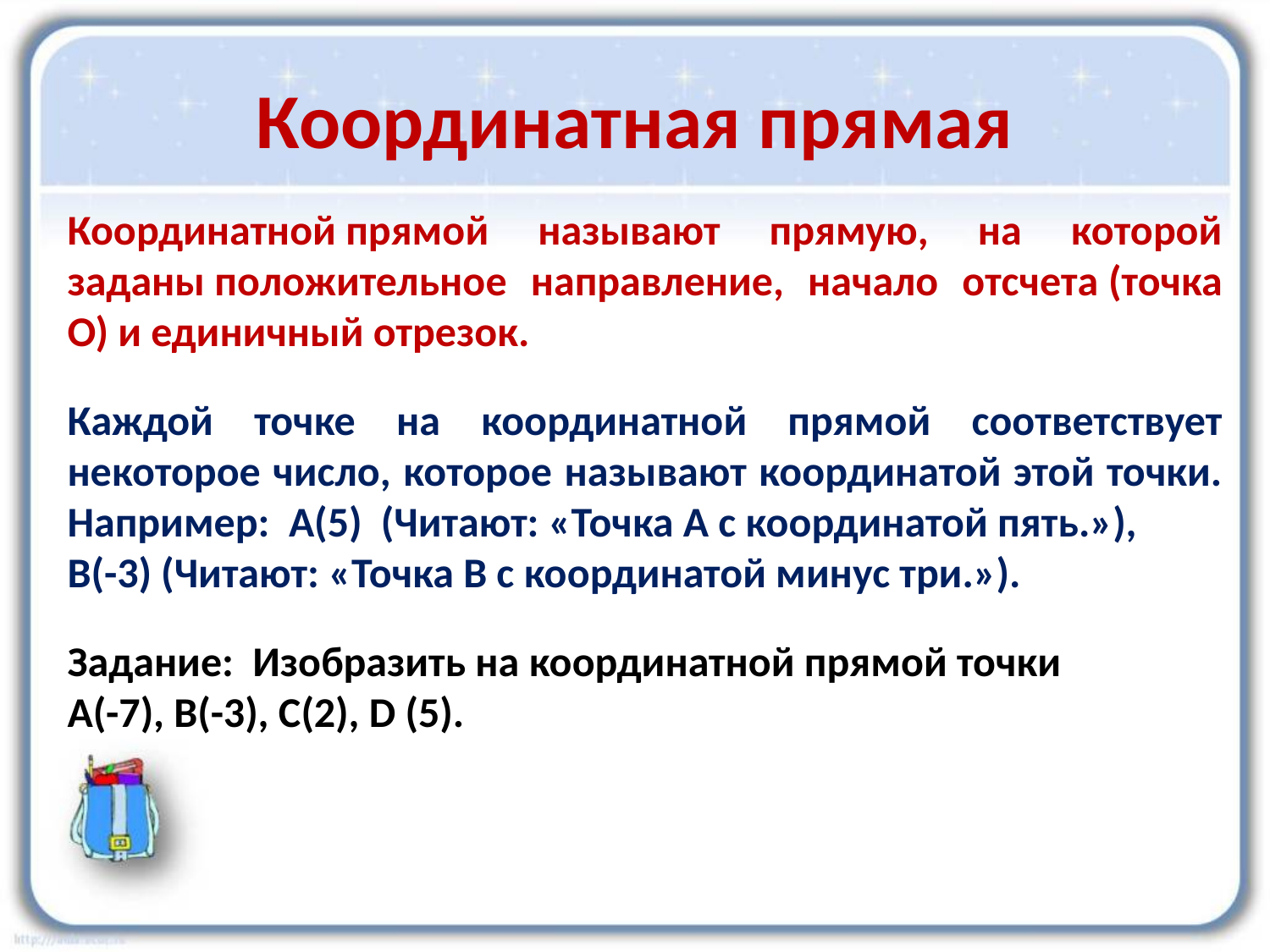

# Координатная прямая
Координатной прямой называют прямую, на которой заданы положительное направление, начало отсчета (точка О) и единичный отрезок.

Каждой точке на координатной прямой соответствует некоторое число, которое называют координатой этой точки. Например:  А(5)  (Читают: «Точка А с координатой пять.»),
В(-3) (Читают: «Точка В с координатой минус три.»).

Задание:  Изобразить на координатной прямой точки
А(-7), В(-3), С(2), D (5).